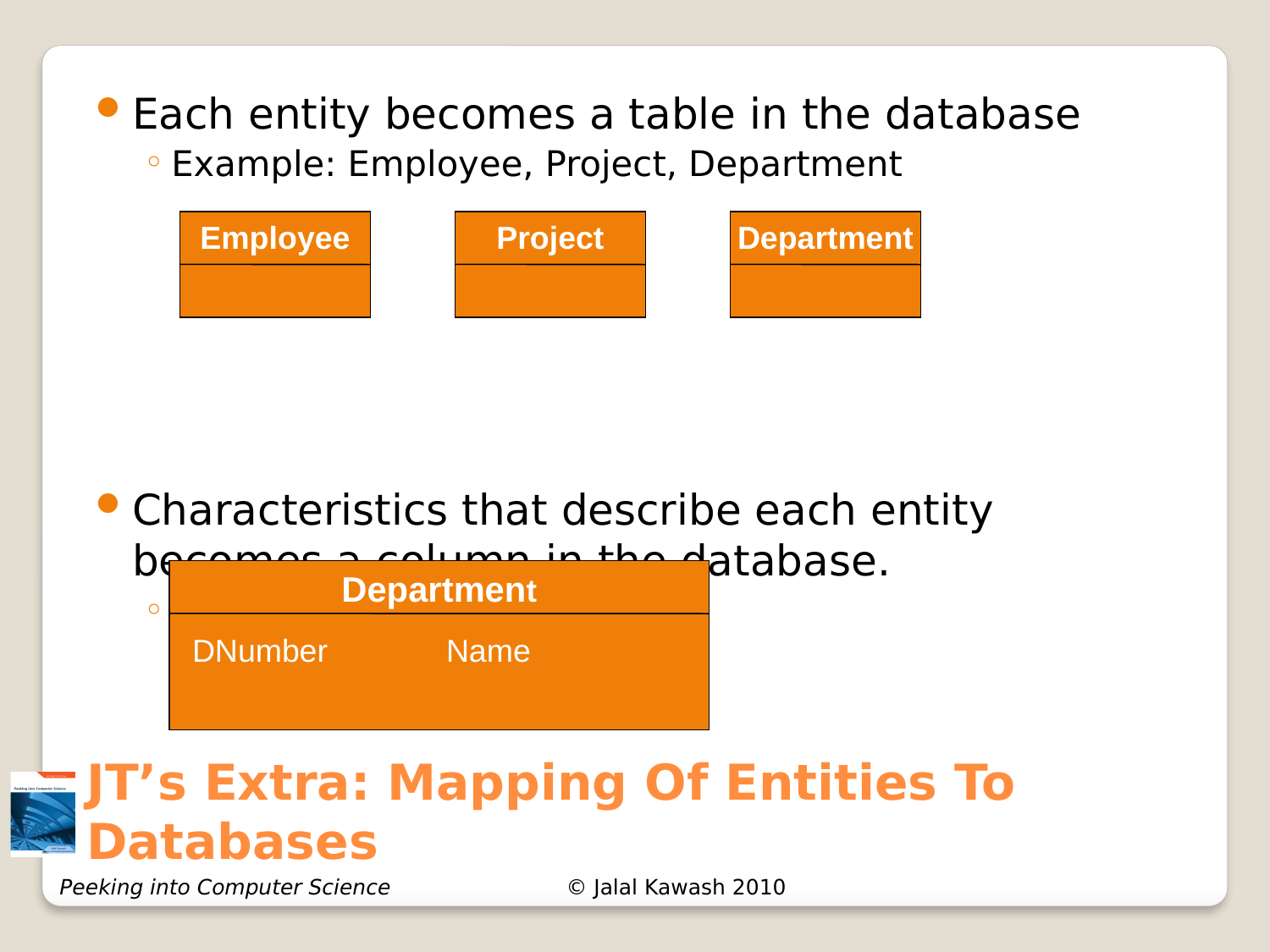

Each entity becomes a table in the database
Example: Employee, Project, Department

Characteristics that describe each entity becomes a column in the database.
Example:

Employee
Project
Department

Department

DNumber	Name
JT’s Extra: Mapping Of Entities To Databases